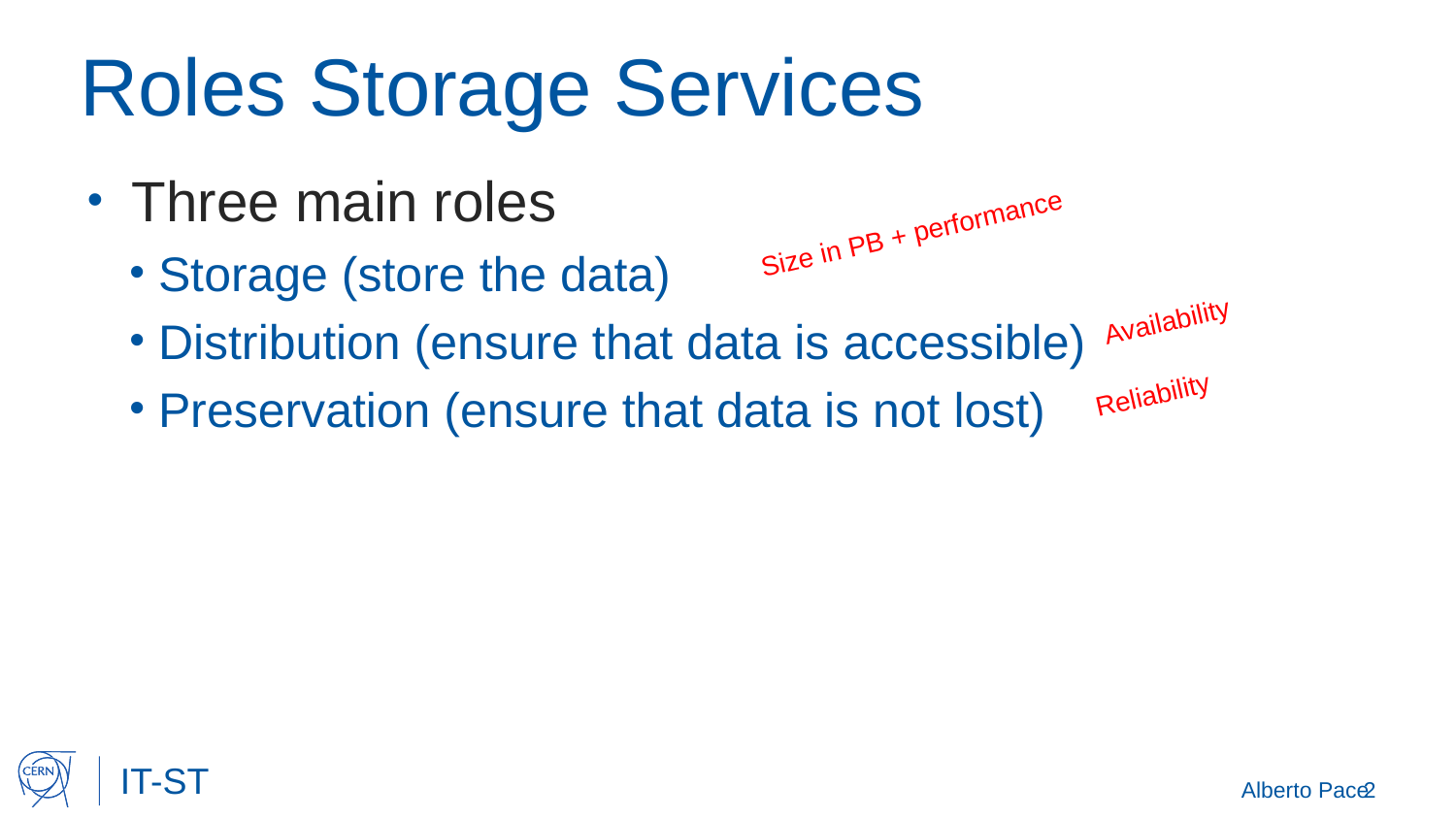

# Roles Storage Services
Three main roles
Storage (store the data)
Distribution (ensure that data is accessible)
Preservation (ensure that data is not lost)
Size in PB + performance
Availability
Reliability